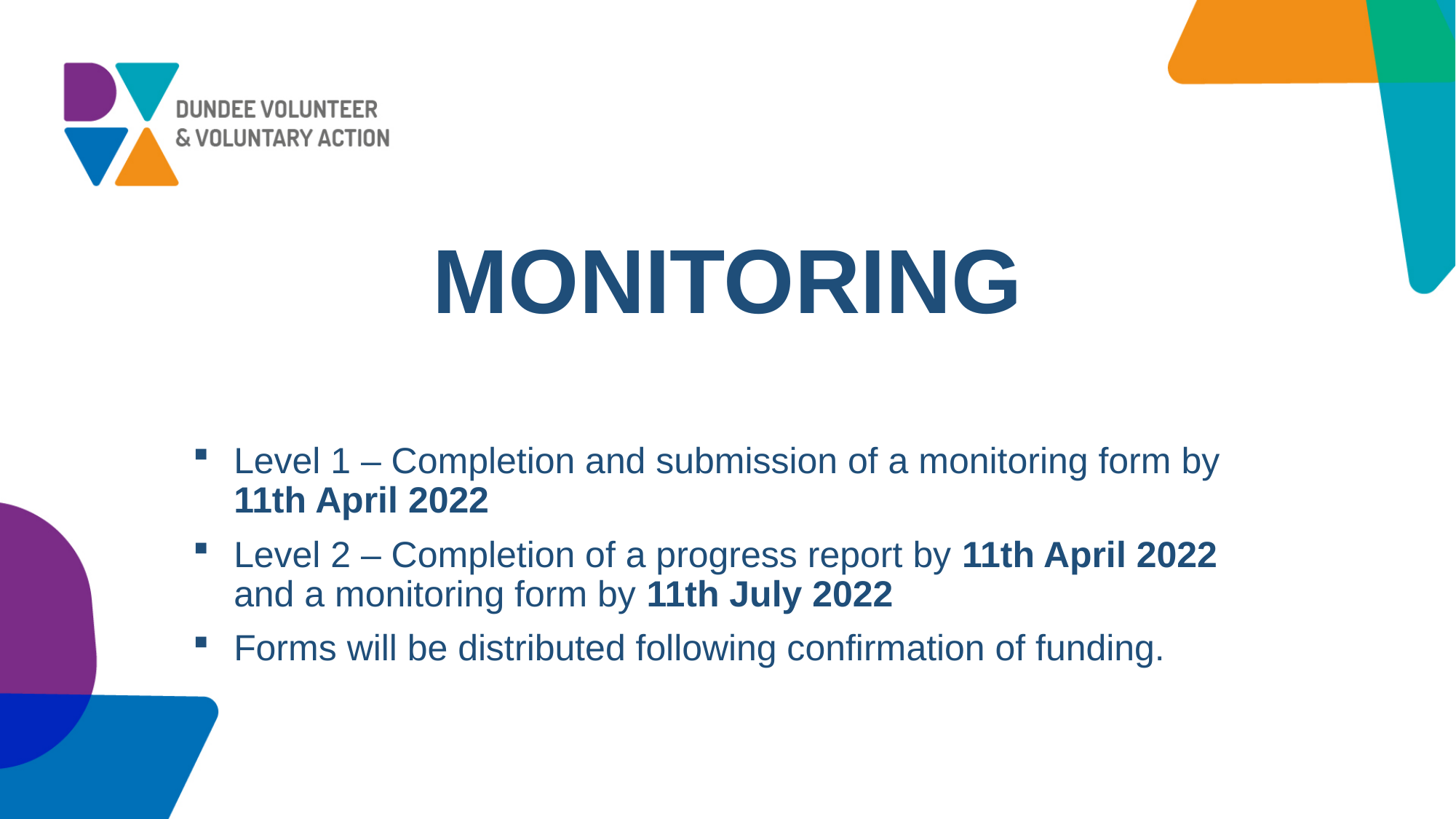

# MONITORING

Level 1 – Completion and submission of a monitoring form by 11th April 2022
Level 2 – Completion of a progress report by 11th April 2022 and a monitoring form by 11th July 2022
Forms will be distributed following confirmation of funding.